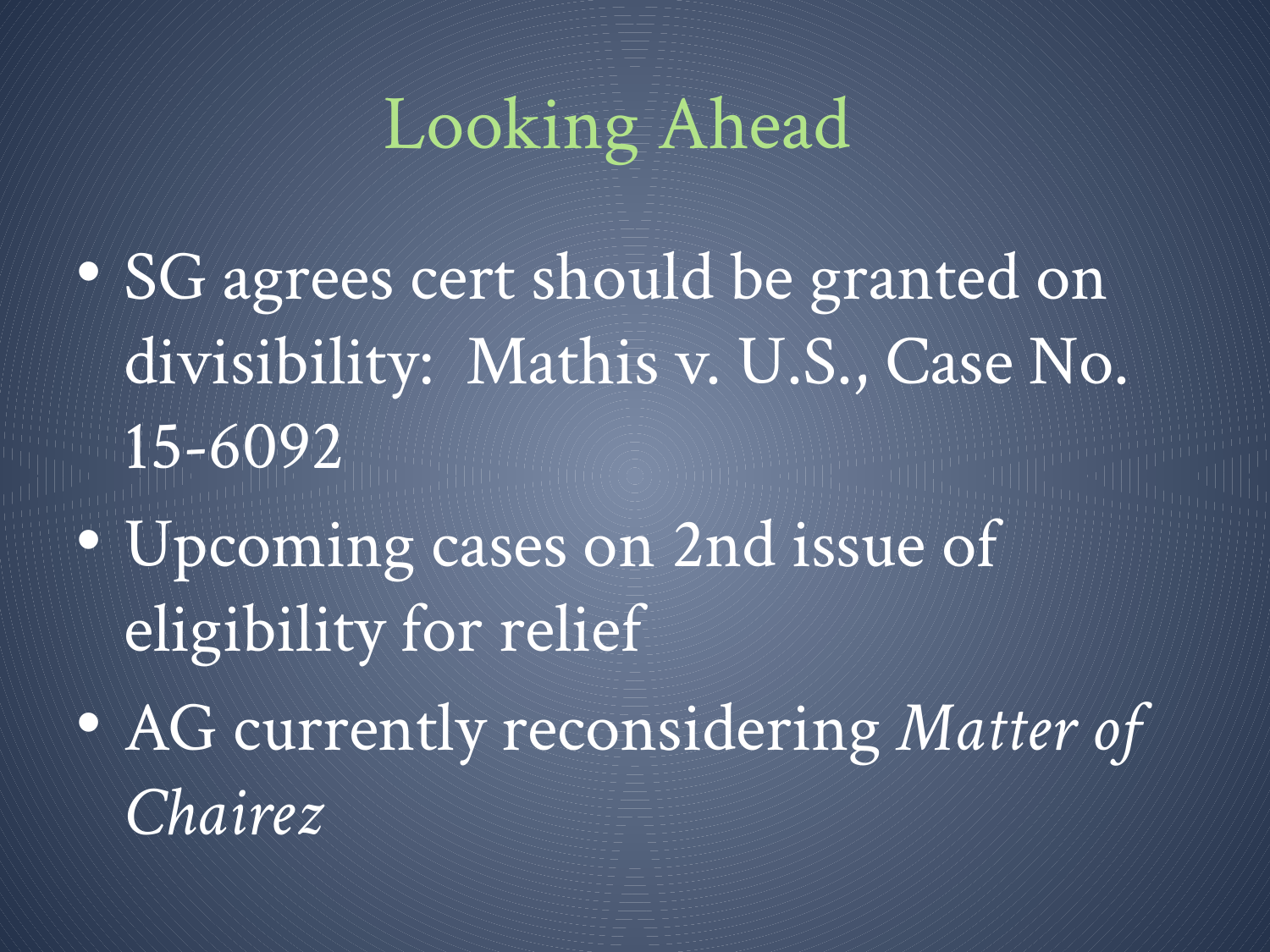

# Looking Ahead
SG agrees cert should be granted on divisibility:  Mathis v. U.S., Case No. 15-6092
Upcoming cases on 2nd issue of eligibility for relief
AG currently reconsidering Matter of Chairez